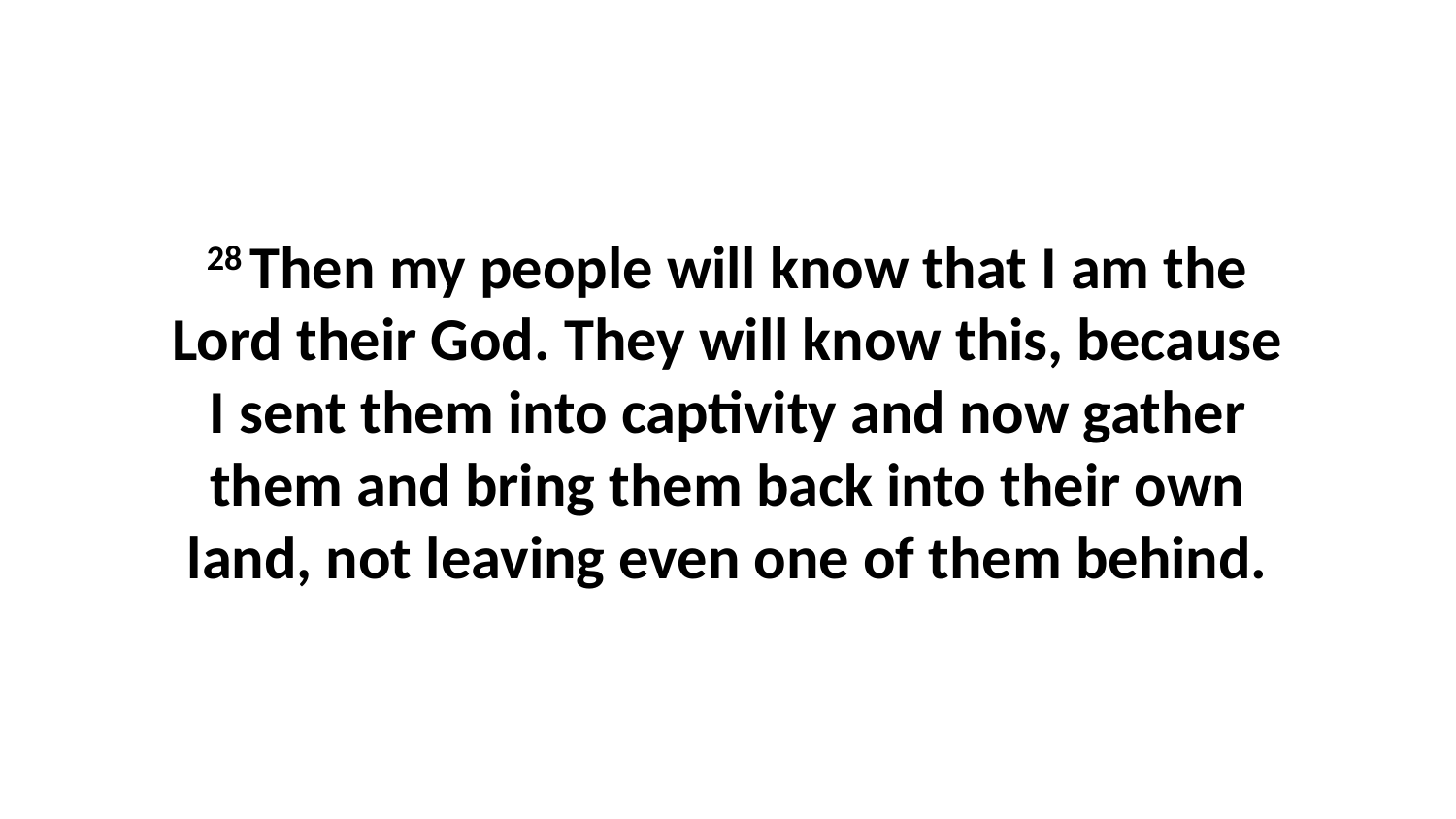

28 Then my people will know that I am the Lord their God. They will know this, because I sent them into captivity and now gather them and bring them back into their own land, not leaving even one of them behind.